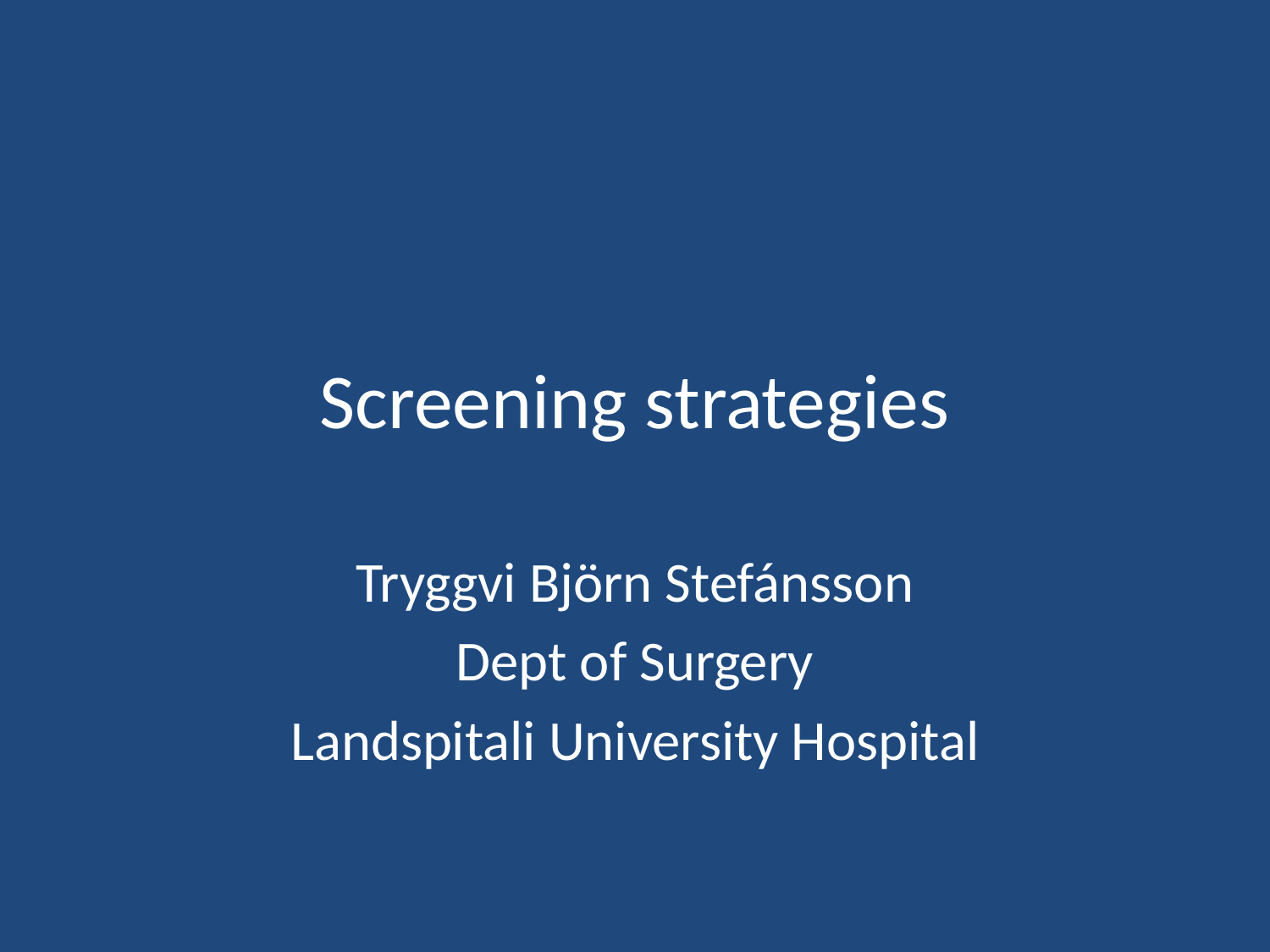

# Screening strategies
Tryggvi Björn Stefánsson
Dept of Surgery
Landspitali University Hospital